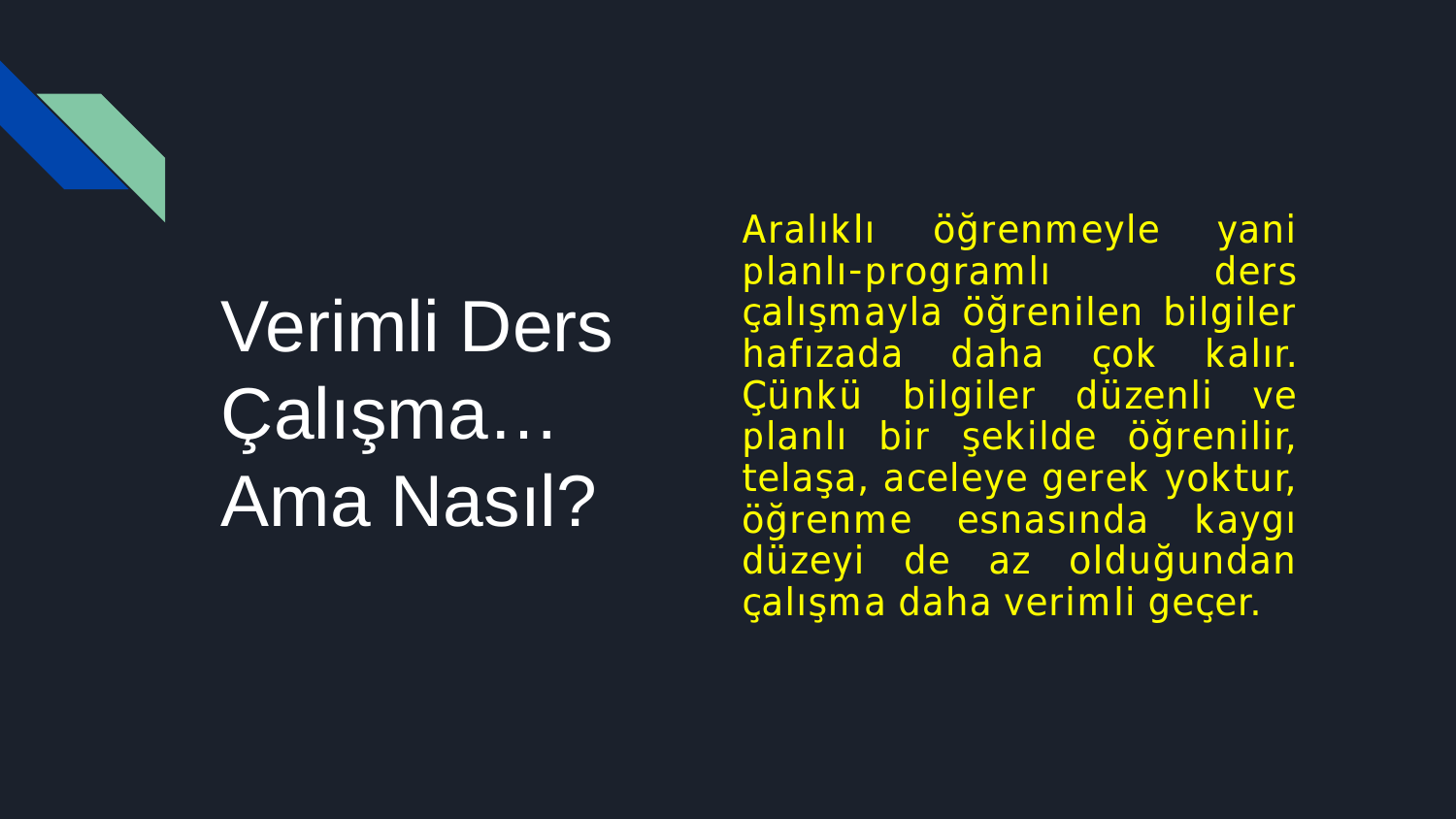

Aralıklı öğrenmeyle yani planlı-programlı ders çalışmayla öğrenilen bilgiler hafızada daha çok kalır. Çünkü bilgiler düzenli ve planlı bir şekilde öğrenilir, telaşa, aceleye gerek yoktur, öğrenme esnasında kaygı düzeyi de az olduğundan çalışma daha verimli geçer.

# Verimli Ders Çalışma…
Ama Nasıl?